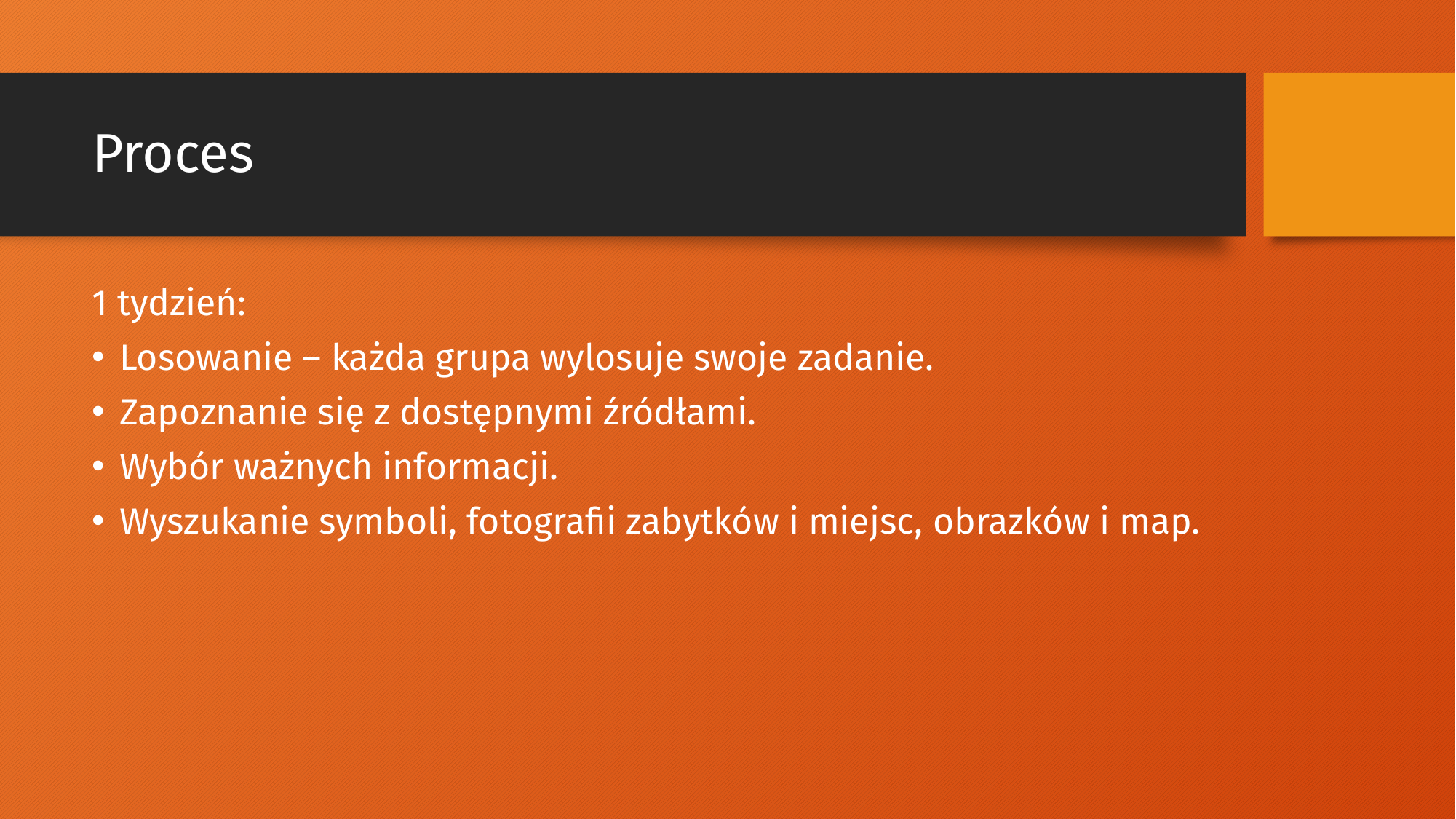

# Proces
1 tydzień:
Losowanie – każda grupa wylosuje swoje zadanie.
Zapoznanie się z dostępnymi źródłami.
Wybór ważnych informacji.
Wyszukanie symboli, fotografii zabytków i miejsc, obrazków i map.